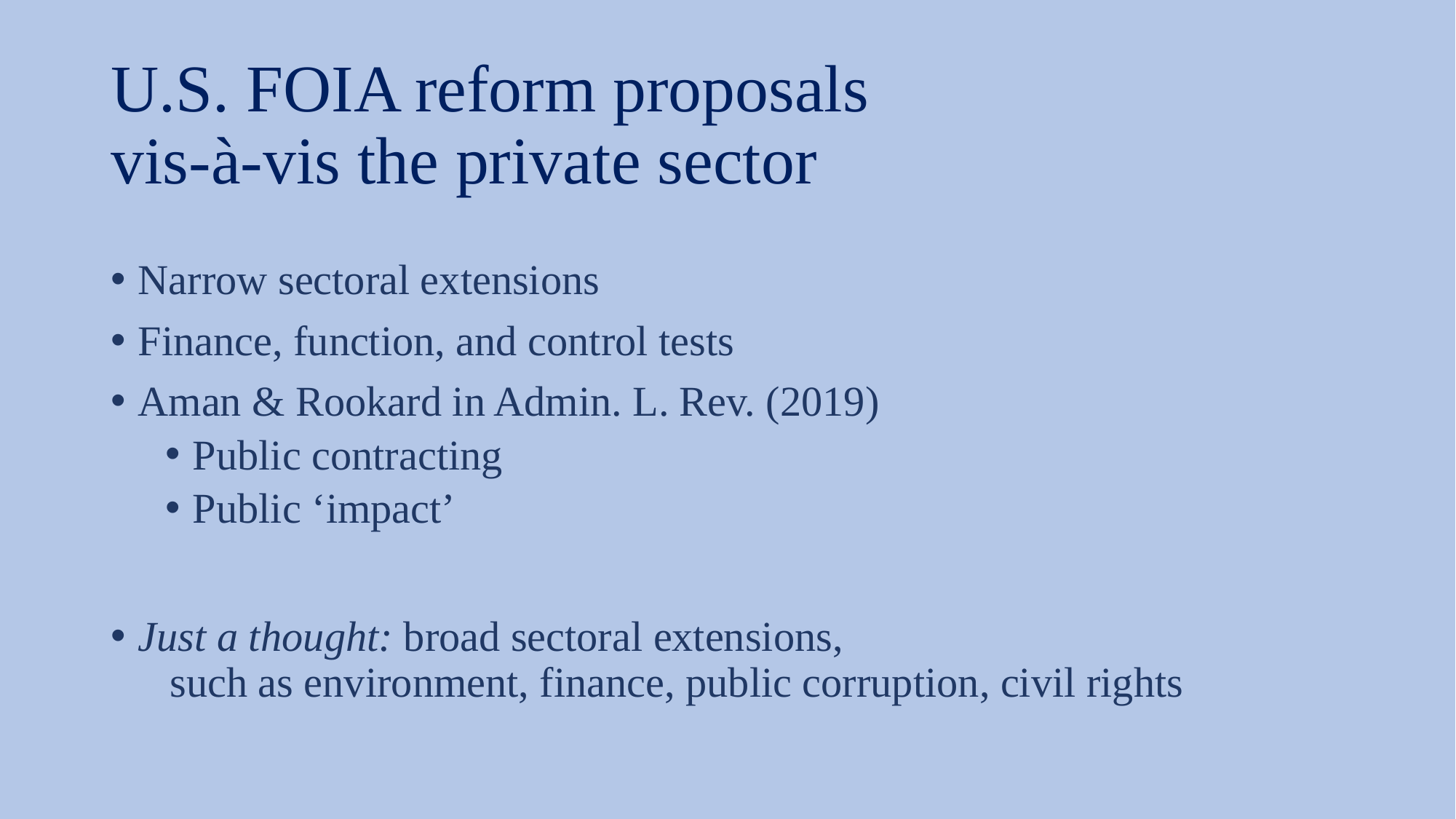

# U.S. FOIA reform proposals vis-à-vis the private sector
Narrow sectoral extensions
Finance, function, and control tests
Aman & Rookard in Admin. L. Rev. (2019)
Public contracting
Public ‘impact’

Just a thought: broad sectoral extensions,
   such as environment, finance, public corruption, civil rights